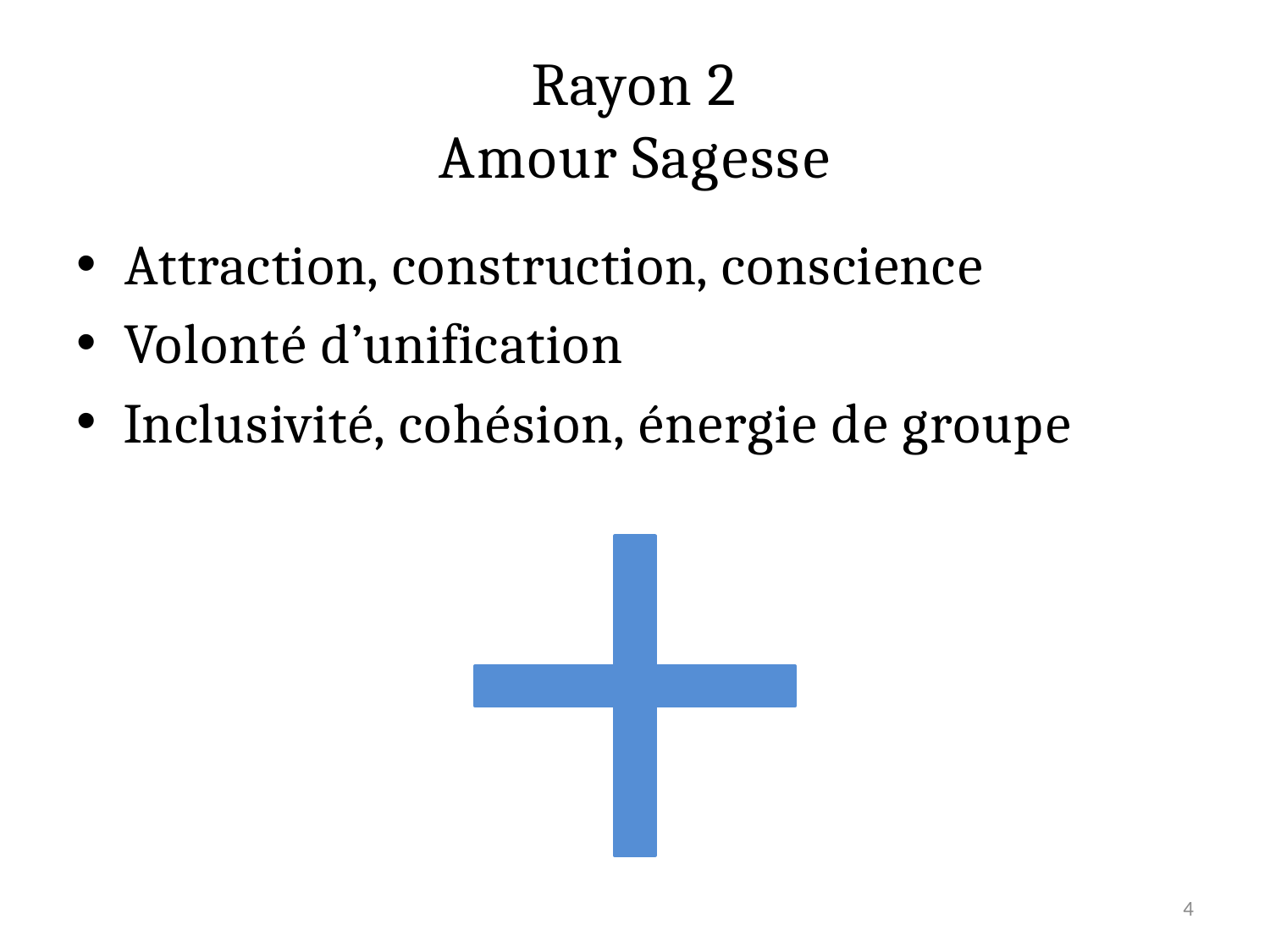

# Rayon 2 Amour Sagesse
Attraction, construction, conscience
Volonté d’unification
Inclusivité, cohésion, énergie de groupe

4